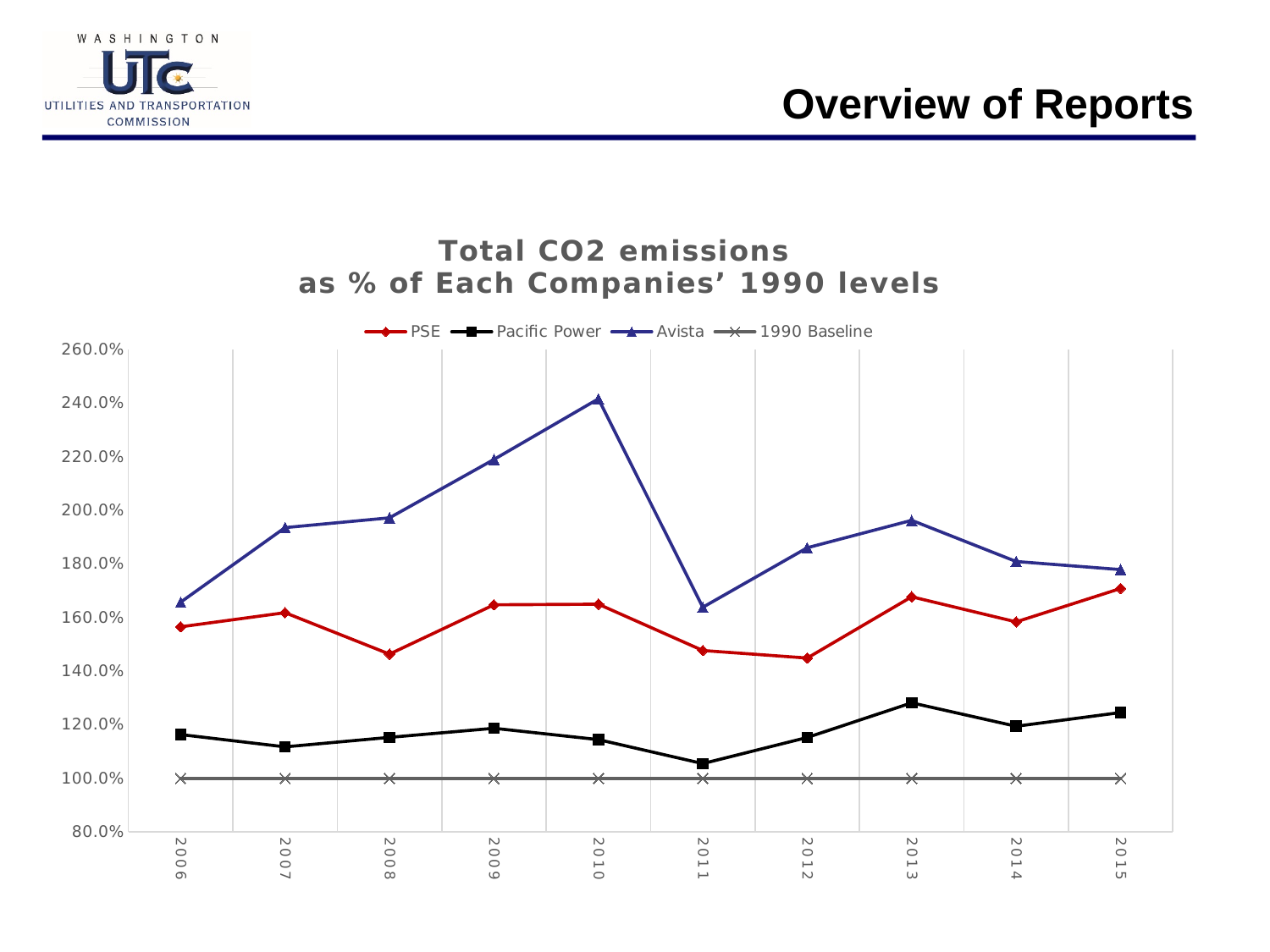

Overview of Reports

### Chart: Total CO2 emissions
as % of Each Companies’ 1990 levels

| Category | PSE | Pacific Power | Avista | 1990 Baseline |
|---|---|---|---|---|
| 2006 | 1.5653010867349193 | 1.1632734854939384 | 1.6570703760787007 | 1.0 |
| 2007 | 1.6182028851472925 | 1.1174272304506512 | 1.935762703945556 | 1.0 |
| 2008 | 1.4634746315690368 | 1.1529640339298177 | 1.972212099149733 | 1.0 |
| 2009 | 1.6476413900800582 | 1.186855805262675 | 2.1899740430322865 | 1.0 |
| 2010 | 1.6498598994603602 | 1.1444853305991787 | 2.4163112881300726 | 1.0 |
| 2011 | 1.4770315005209387 | 1.055028918377679 | 1.6383349321007716 | 1.0 |
| 2012 | 1.4489140881699556 | 1.1524376824465337 | 1.8605912487936649 | 1.0 |
| 2013 | 1.6773802627554961 | 1.2818001435110362 | 1.9628808286309685 | 1.0 |
| 2014 | 1.5837546037773336 | 1.1943167404046915 | 1.8091275927098058 | 1.0 |
| 2015 | 1.708341372407988 | 1.245587828722004 | 1.7788924565632491 | 1.0 |